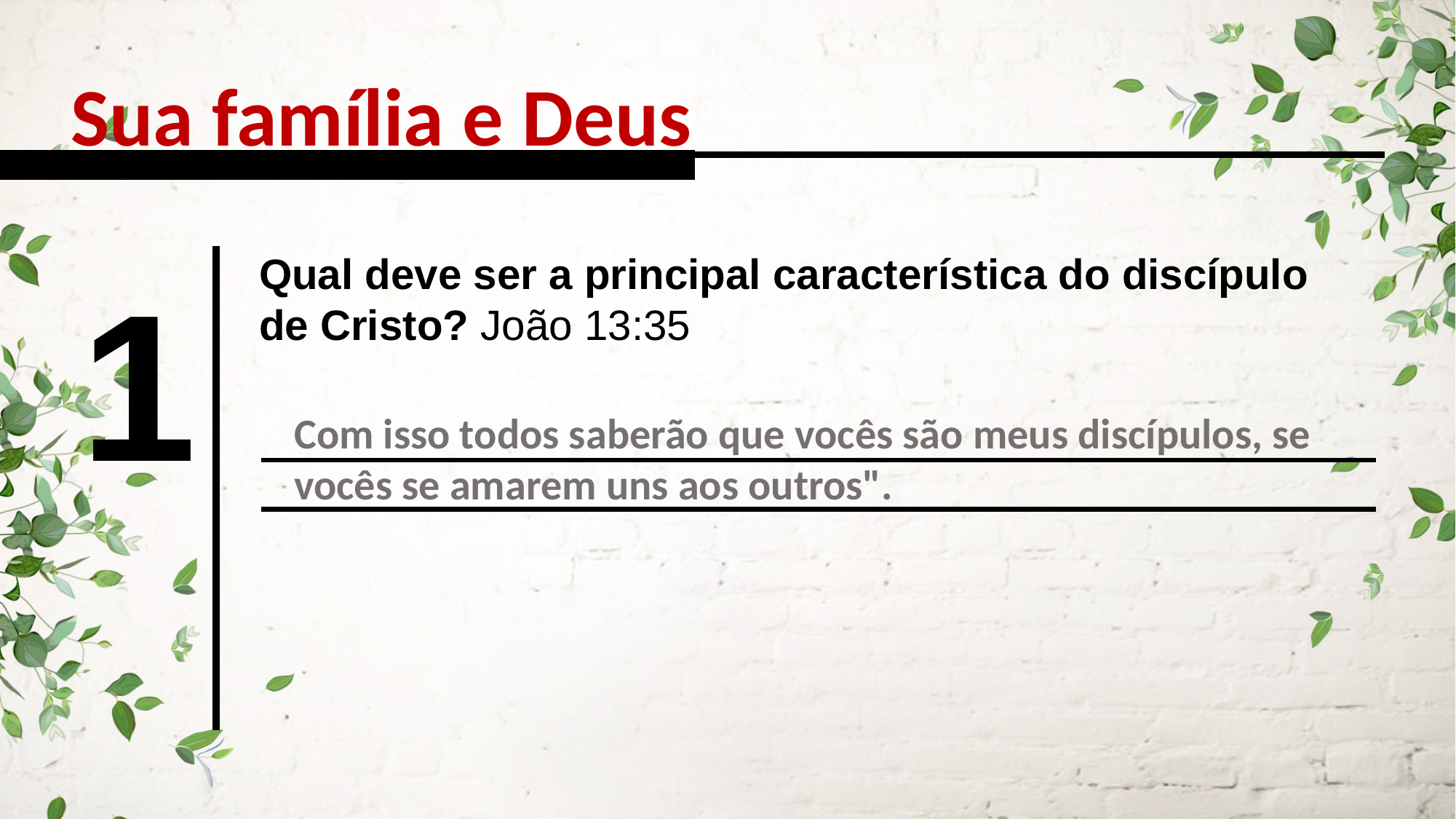

Sua família e Deus

Qual deve ser a principal característica do discípulo de Cristo? João 13:35
1
Com isso todos saberão que vocês são meus discípulos, se vocês se amarem uns aos outros".